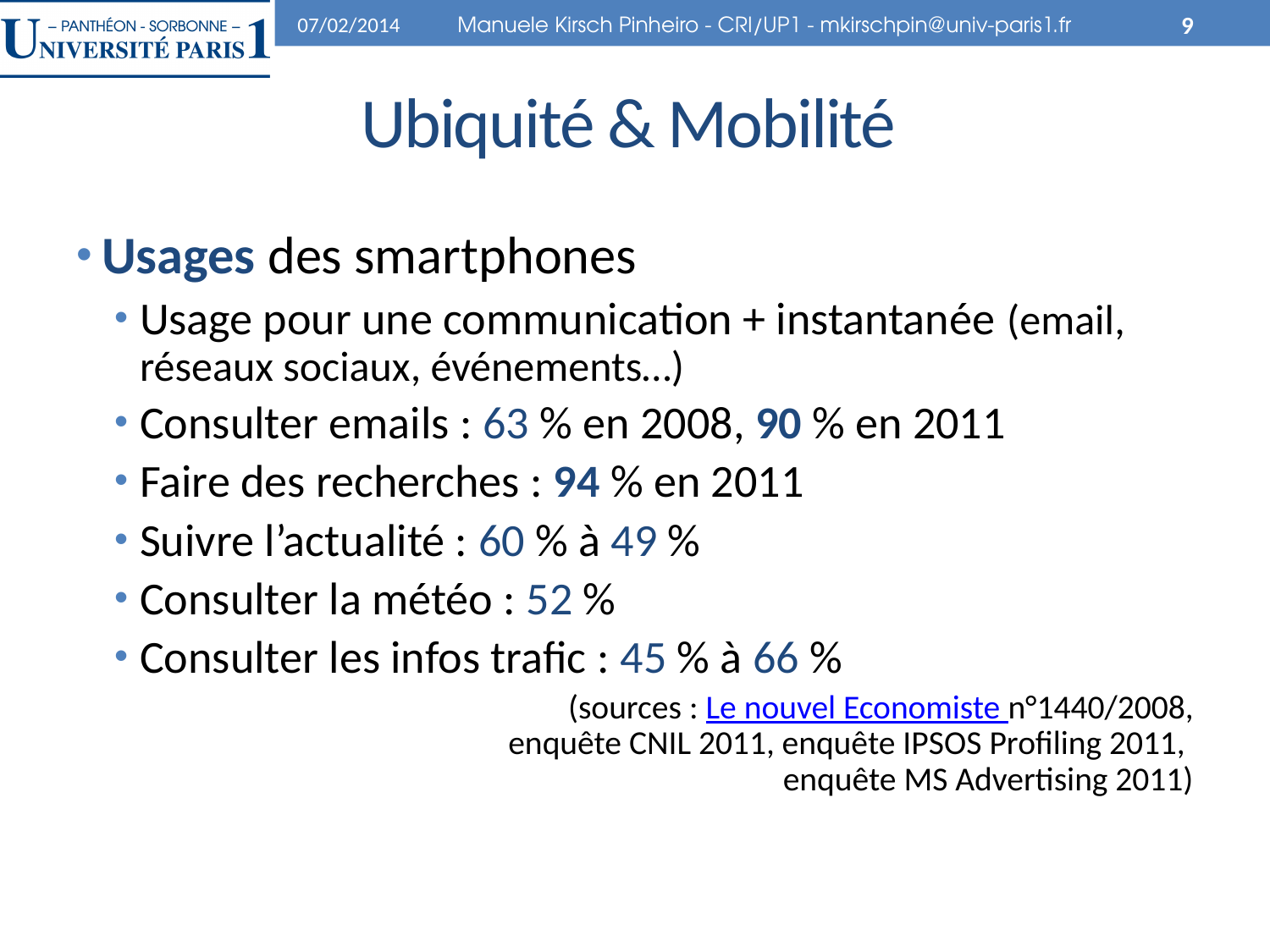

07/02/2014
Manuele Kirsch Pinheiro - CRI/UP1 - mkirschpin@univ-paris1.fr
9
# Ubiquité & Mobilité
Usages des smartphones
Usage pour une communication + instantanée (email, réseaux sociaux, événements…)
Consulter emails : 63 % en 2008, 90 % en 2011
Faire des recherches : 94 % en 2011
Suivre l’actualité : 60 % à 49 %
Consulter la météo : 52 %
Consulter les infos trafic : 45 % à 66 %
(sources : Le nouvel Economiste n°1440/2008,
enquête CNIL 2011, enquête IPSOS Profiling 2011,
enquête MS Advertising 2011)